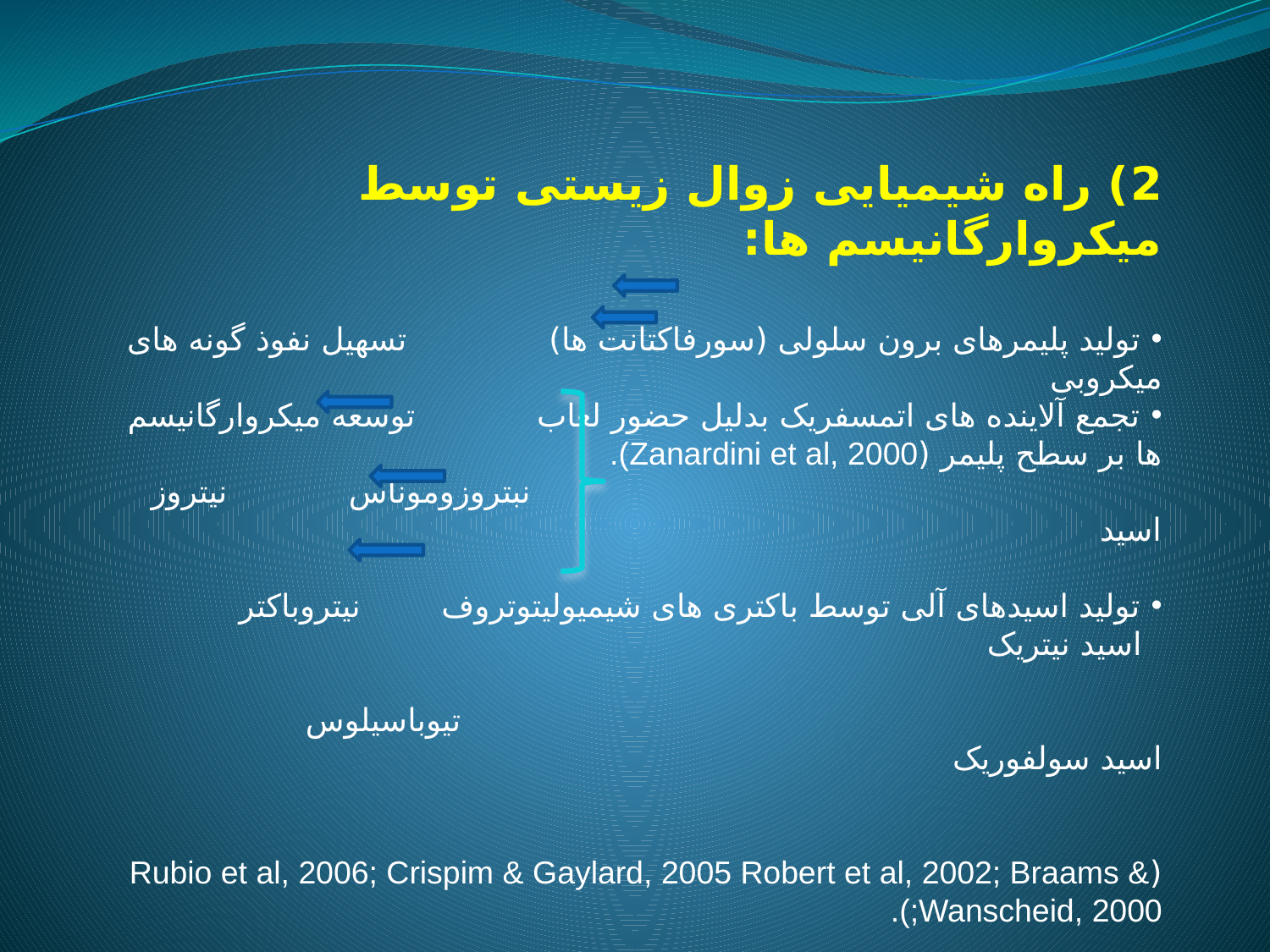

2) راه شیمیایی زوال زیستی توسط میکروارگانیسم ها:

 تولید پلیمرهای برون سلولی (سورفاکتانت ها)              تسهیل نفوذ گونه های میکروبی
 تجمع آلاینده های اتمسفریک بدلیل حضور لعاب            توسعه میکروارگانیسم ها بر سطح پلیمر (Zanardini et al, 2000).
                                                                       نبتروزوموناس            نیتروز اسید

 تولید اسیدهای آلی توسط باکتری های شیمیولیتوتروف        نیتروباکتر              اسید نیتریک

                                                                     تیوباسیلوس              اسید سولفوریک

(Rubio et al, 2006; Crispim & Gaylard, 2005 Robert et al, 2002; Braams & Wanscheid, 2000;).